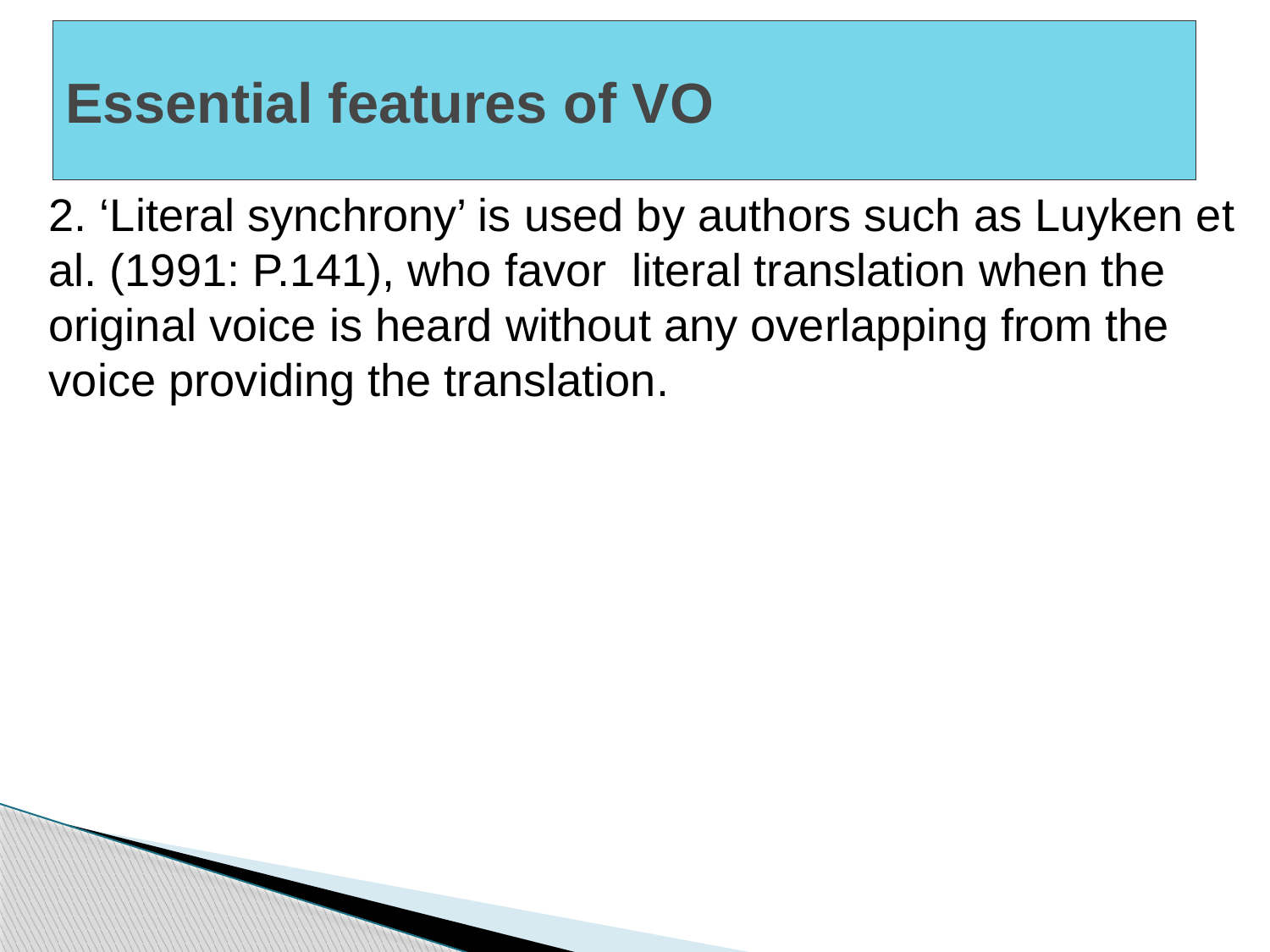

# ‎Essential features of VO‎
‎2. ‘Literal synchrony’ is used by authors such as Luyken et al. (1991: ‎P.141), who favor  literal translation when the original voice is heard ‎without any overlapping from the  voice providing the translation. ‎